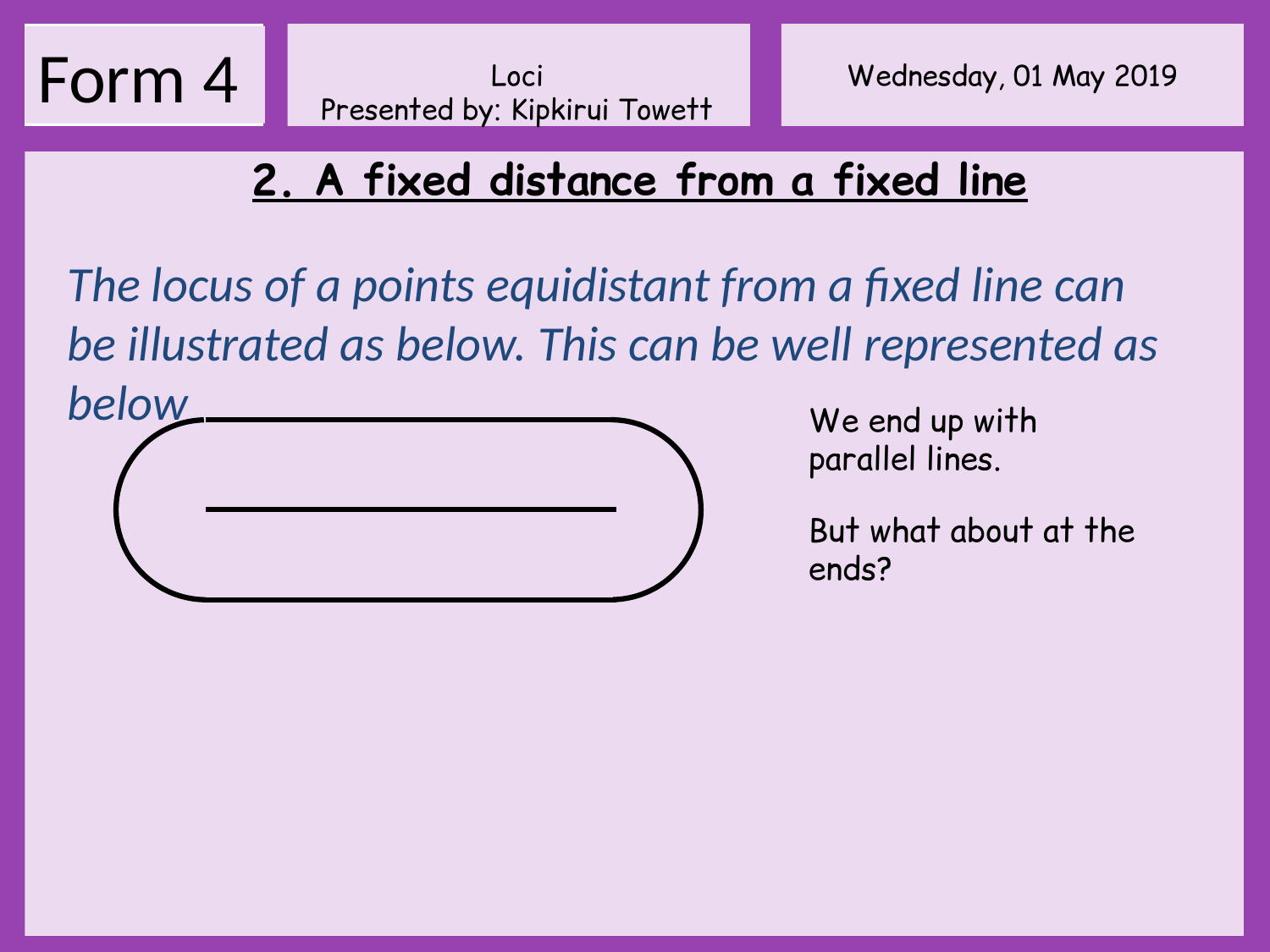

2. A fixed distance from a fixed line
The locus of a points equidistant from a fixed line can be illustrated as below. This can be well represented as below
We end up with parallel lines.

But what about at the ends?